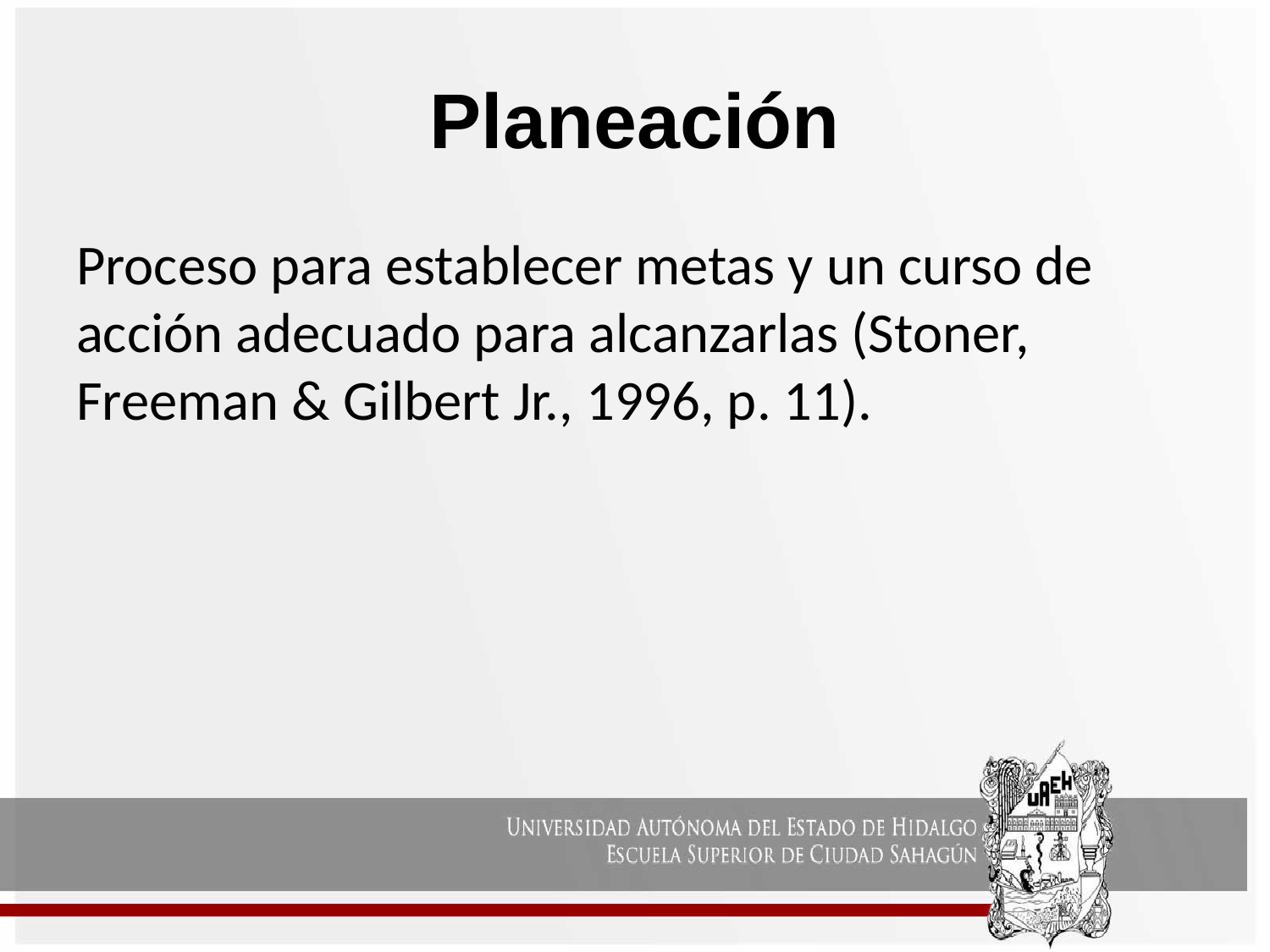

# Planeación
Proceso para establecer metas y un curso de acción adecuado para alcanzarlas (Stoner,  Freeman & Gilbert Jr., 1996, p. 11).